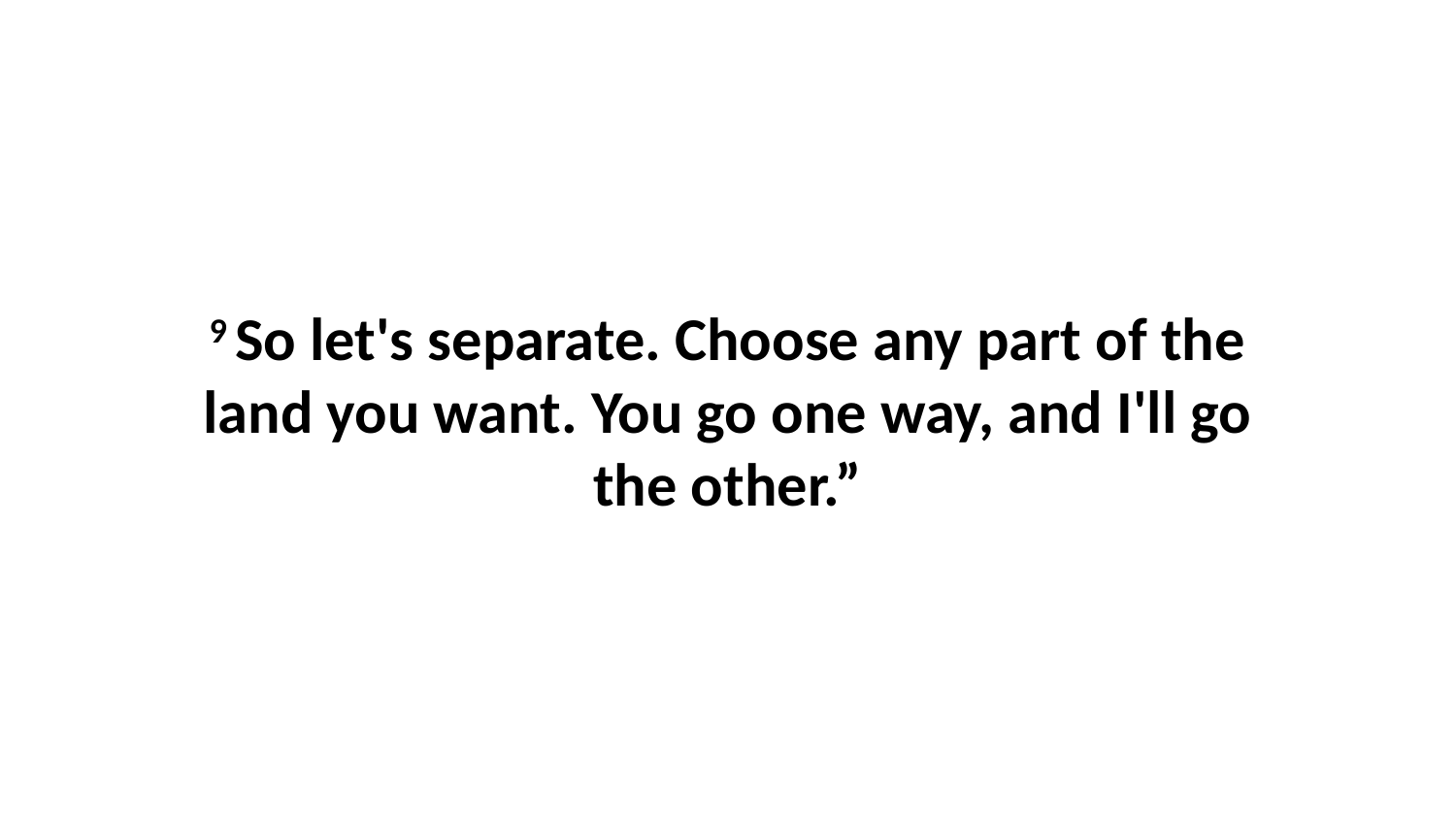

9 So let's separate. Choose any part of the land you want. You go one way, and I'll go the other.”